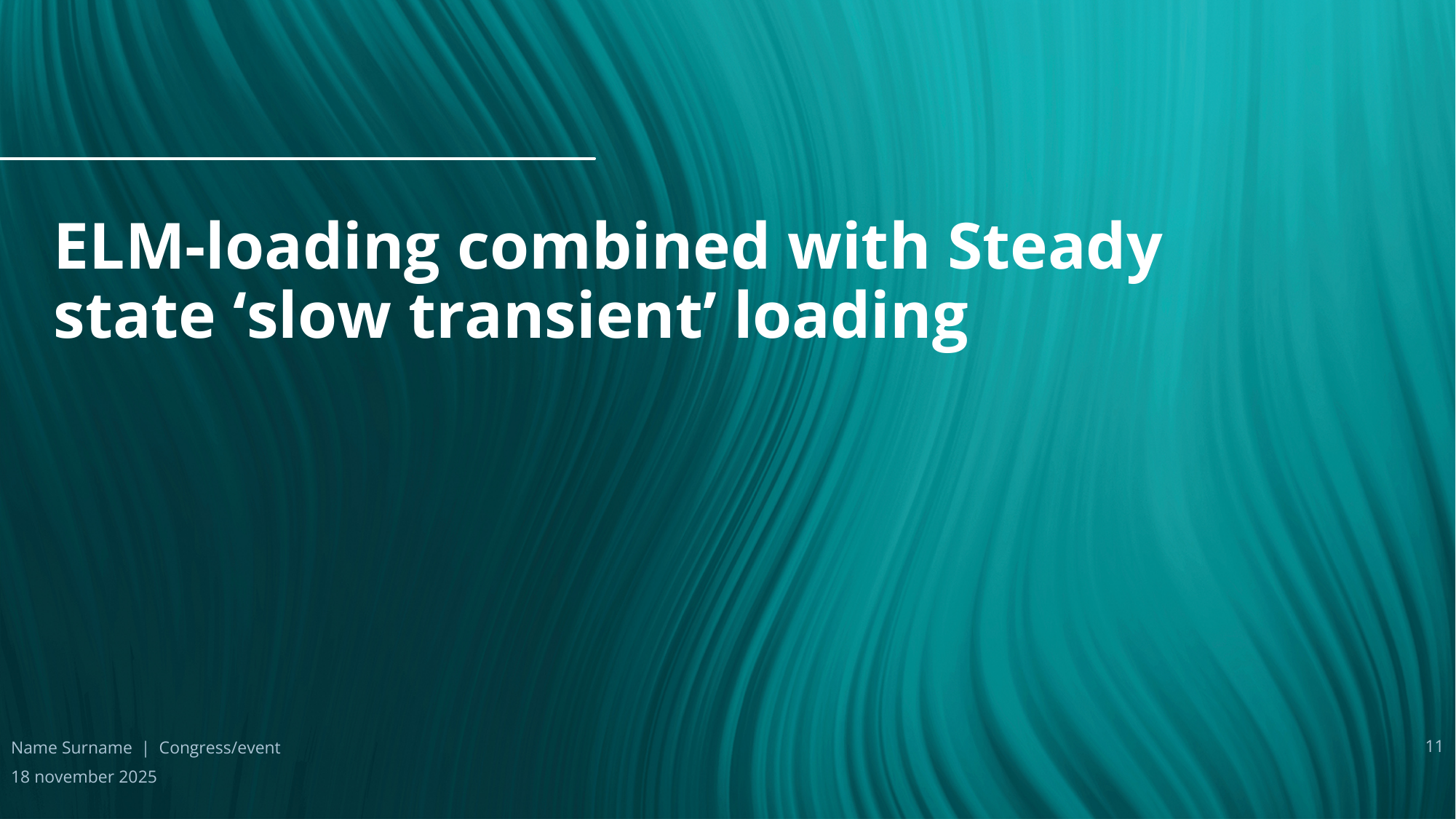

# ELM-loading combined with Steady state ‘slow transient’ loading
Name Surname  |  Congress/event
11
18 november 2025